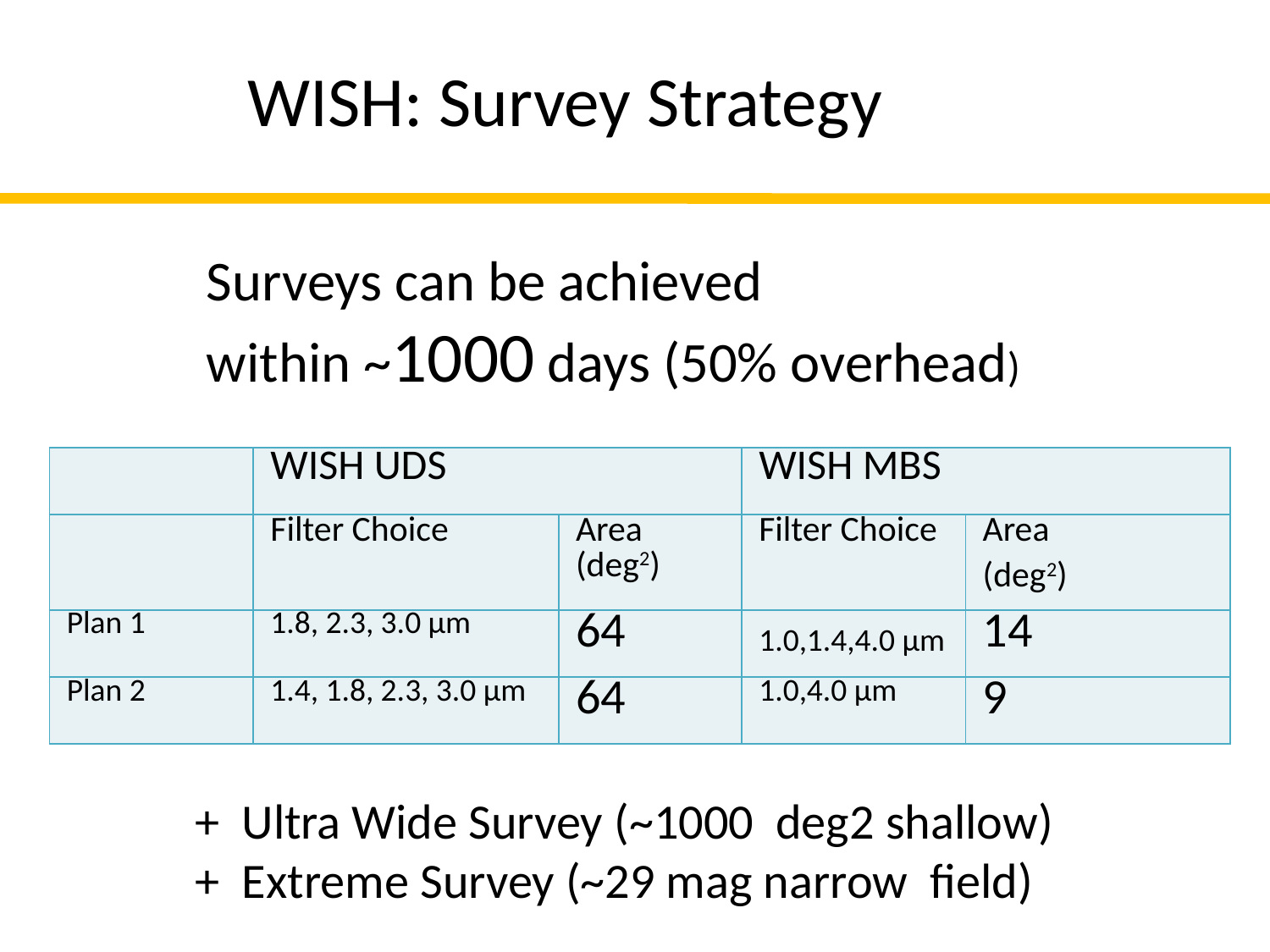

WISH: Survey Strategy
Surveys can be achieved
within ~1000 days (50% overhead)
|  | WISH UDS |  | WISH MBS |  |
| --- | --- | --- | --- | --- |
|  | Filter Choice | Area (deg2) | Filter Choice | Area (deg2) |
| Plan 1 | 1.8, 2.3, 3.0 μm | 64 | 1.0,1.4,4.0 μm | 14 |
| Plan 2 | 1.4, 1.8, 2.3, 3.0 μm | 64 | 1.0,4.0 μm | 9 |
+  Ultra Wide Survey (~1000  deg2 shallow)
+  Extreme Survey (~29 mag narrow  field)